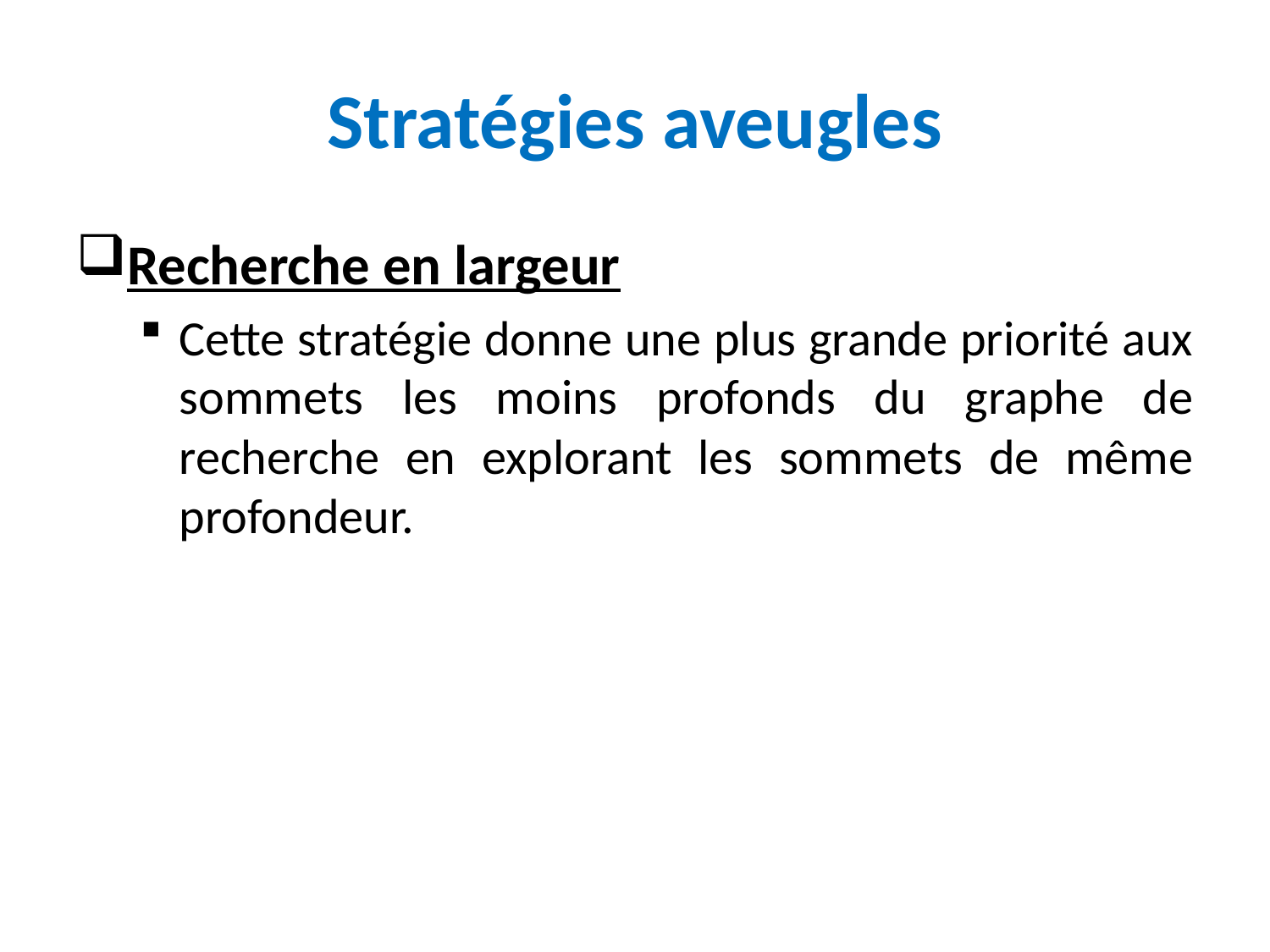

# Stratégies aveugles
Recherche en largeur
Cette stratégie donne une plus grande priorité aux sommets les moins profonds du graphe de recherche en explorant les sommets de même profondeur.